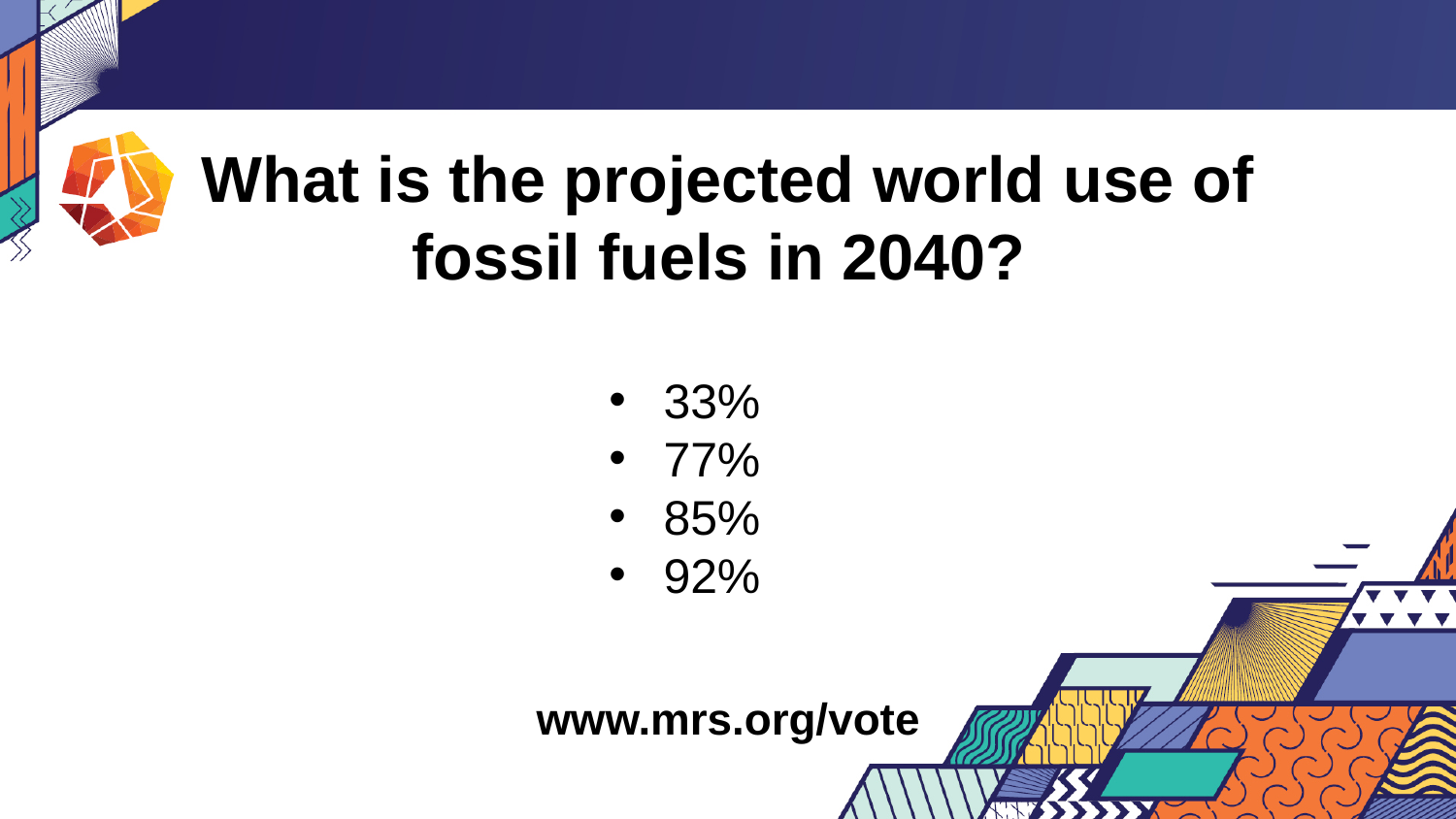

What is the projected world use of fossil fuels in 2040?

33%
77%
85%
92%

www.mrs.org/vote